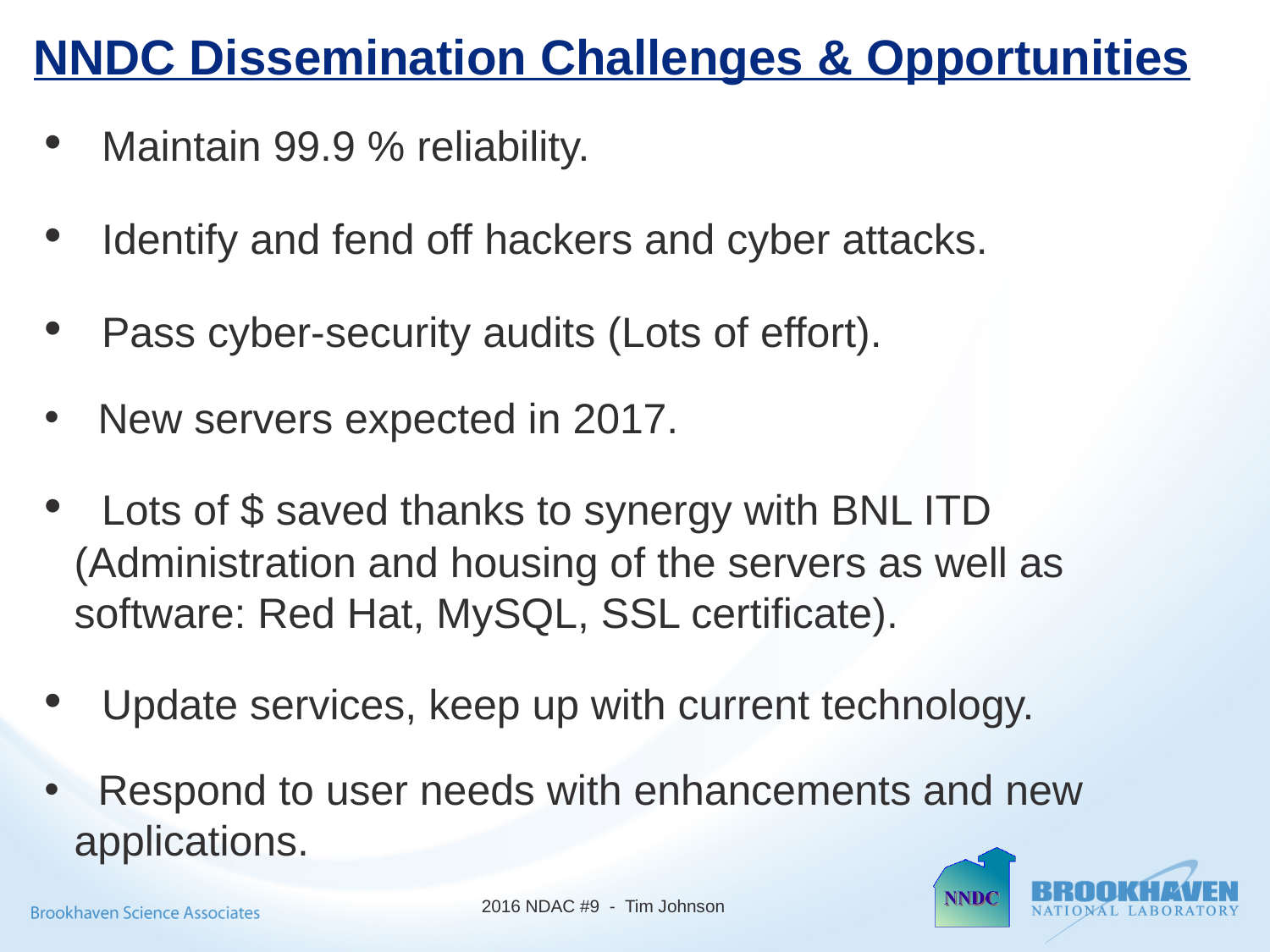

NNDC Dissemination Challenges & Opportunities
  Maintain 99.9 % reliability.

  Identify and fend off hackers and cyber attacks.

  Pass cyber-security audits (Lots of effort).

  New servers expected in 2017.

  Lots of $ saved thanks to synergy with BNL ITD (Administration and housing of the servers as well as software: Red Hat, MySQL, SSL certificate).

  Update services, keep up with current technology.

  Respond to user needs with enhancements and new applications.